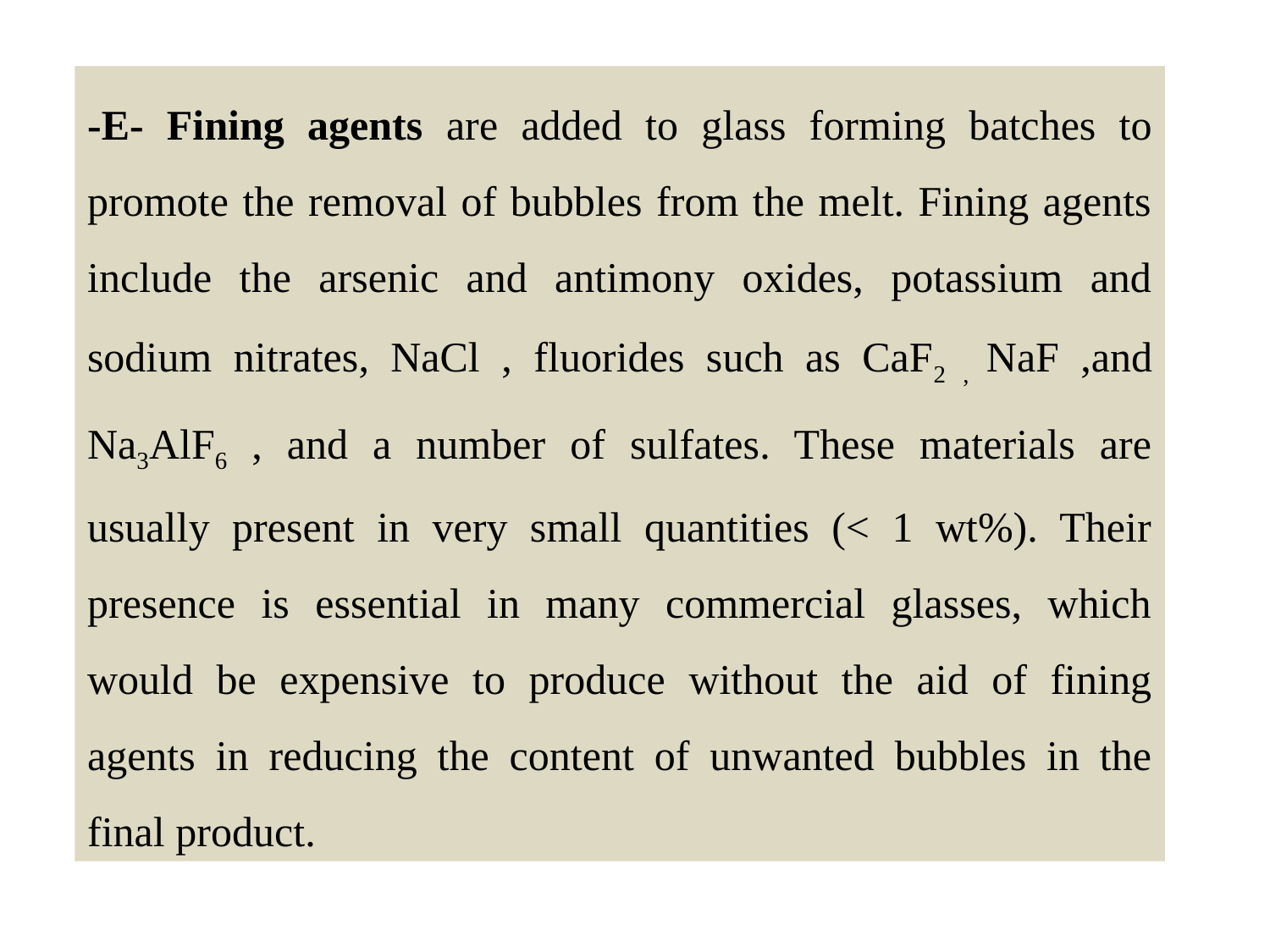

-E- Fining agents are added to glass forming batches to promote the removal of bubbles from the melt. Fining agents include the arsenic and antimony oxides, potassium and sodium nitrates, NaCl , fluorides such as CaF2 , NaF ,and Na3AlF6 , and a number of sulfates. These materials are usually present in very small quantities (< 1 wt%). Their presence is essential in many commercial glasses, which would be expensive to produce without the aid of fining agents in reducing the content of unwanted bubbles in the final product.